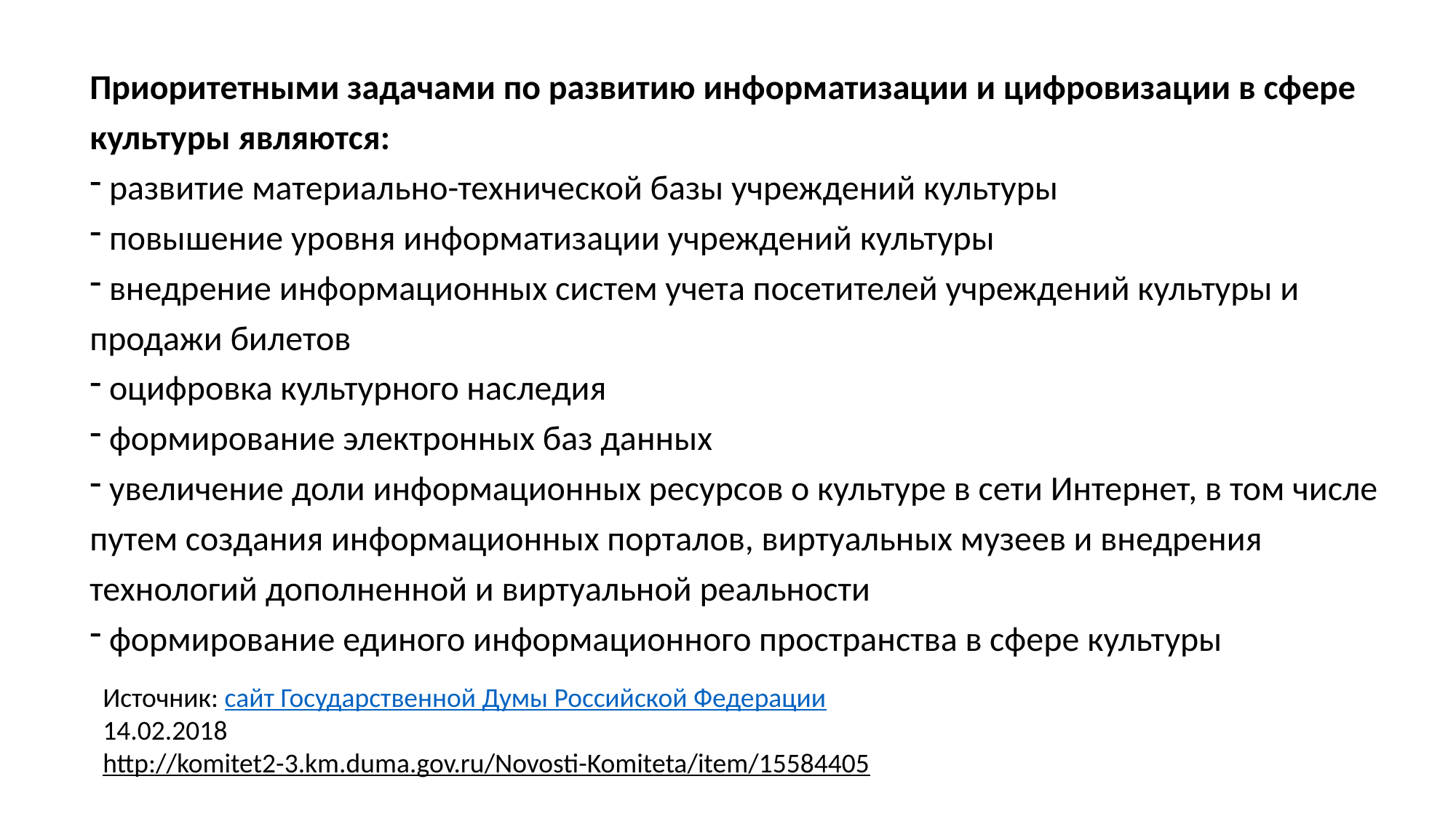

Приоритетными задачами по развитию информатизации и цифровизации в сфере культуры являются:
 развитие материально-технической базы учреждений культуры
 повышение уровня информатизации учреждений культуры
 внедрение информационных систем учета посетителей учреждений культуры и продажи билетов
 оцифровка культурного наследия
 формирование электронных баз данных
 увеличение доли информационных ресурсов о культуре в сети Интернет, в том числе путем создания информационных порталов, виртуальных музеев и внедрения технологий дополненной и виртуальной реальности
 формирование единого информационного пространства в сфере культуры
Источник: сайт Государственной Думы Российской Федерации
14.02.2018
http://komitet2-3.km.duma.gov.ru/Novosti-Komiteta/item/15584405